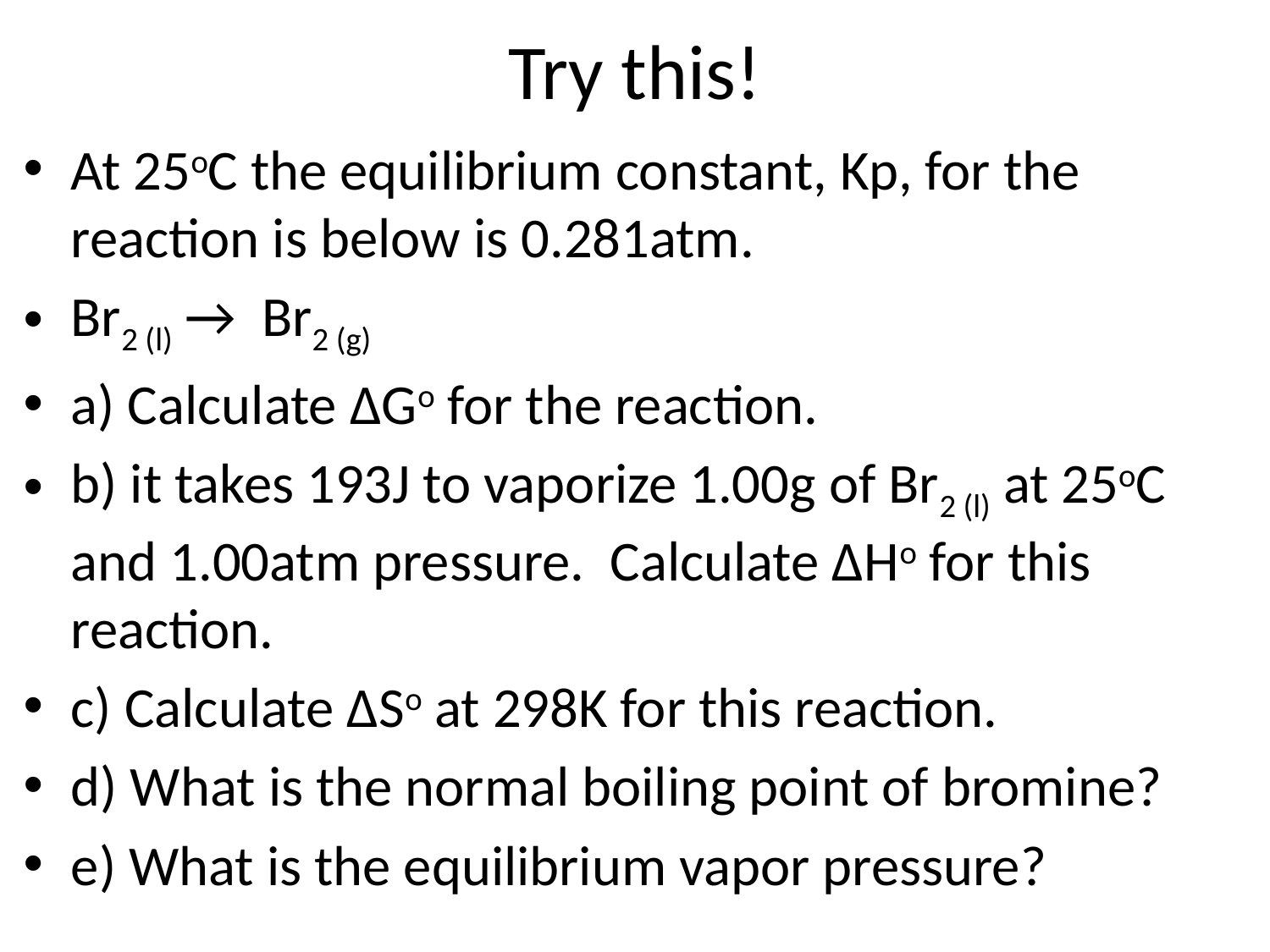

# Try this!
At 25oC the equilibrium constant, Kp, for the reaction is below is 0.281atm.
Br2 (l) →  Br2 (g)
a) Calculate ∆Go for the reaction.
b) it takes 193J to vaporize 1.00g of Br2 (l) at 25oC  and 1.00atm pressure.  Calculate ∆Ho for this reaction.
c) Calculate ∆So at 298K for this reaction.
d) What is the normal boiling point of bromine?
e) What is the equilibrium vapor pressure?